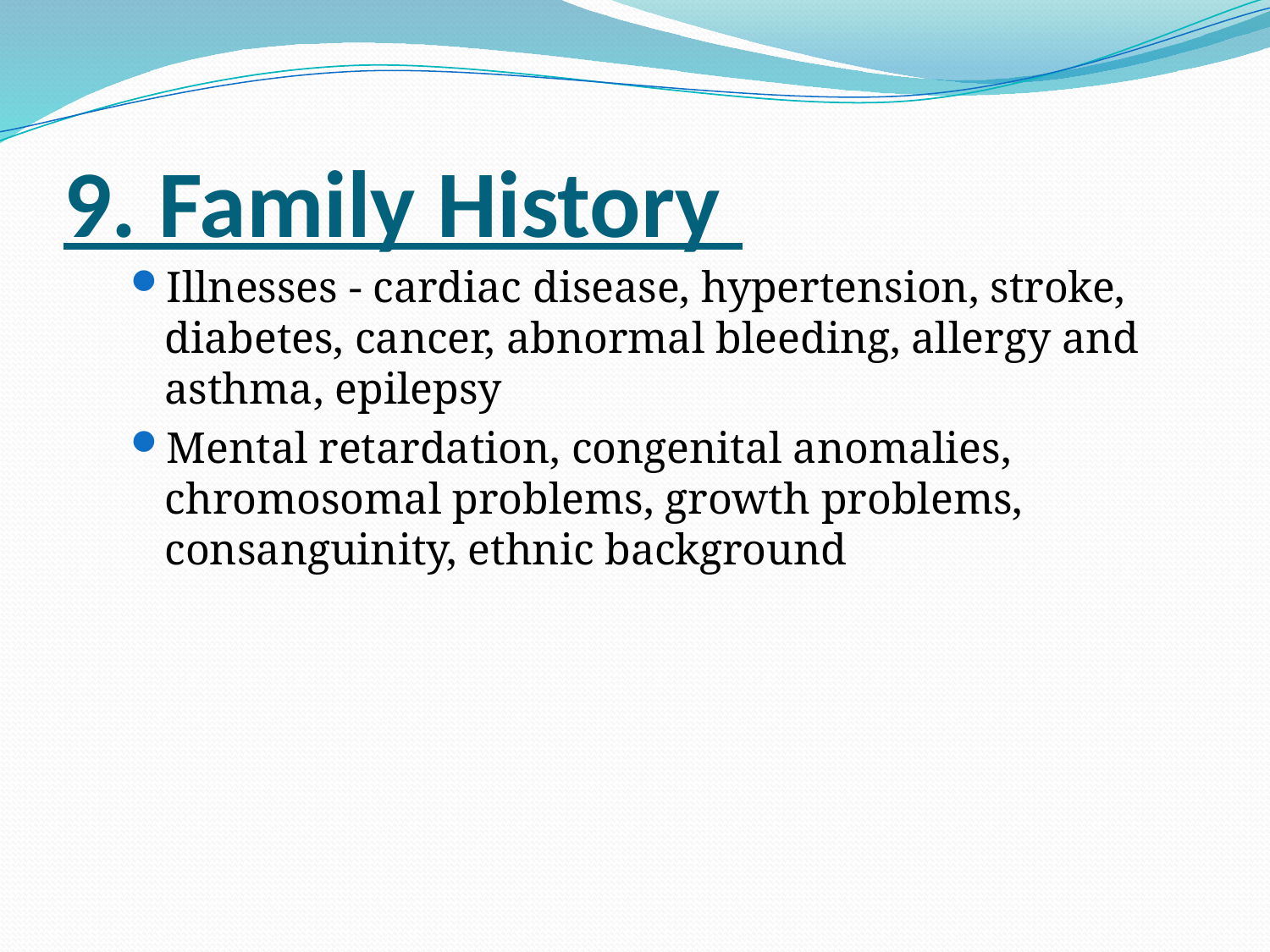

# 9. Family History
Illnesses - cardiac disease, hypertension, stroke, diabetes, cancer, abnormal bleeding, allergy and asthma, epilepsy
Mental retardation, congenital anomalies, chromosomal problems, growth problems, consanguinity, ethnic background